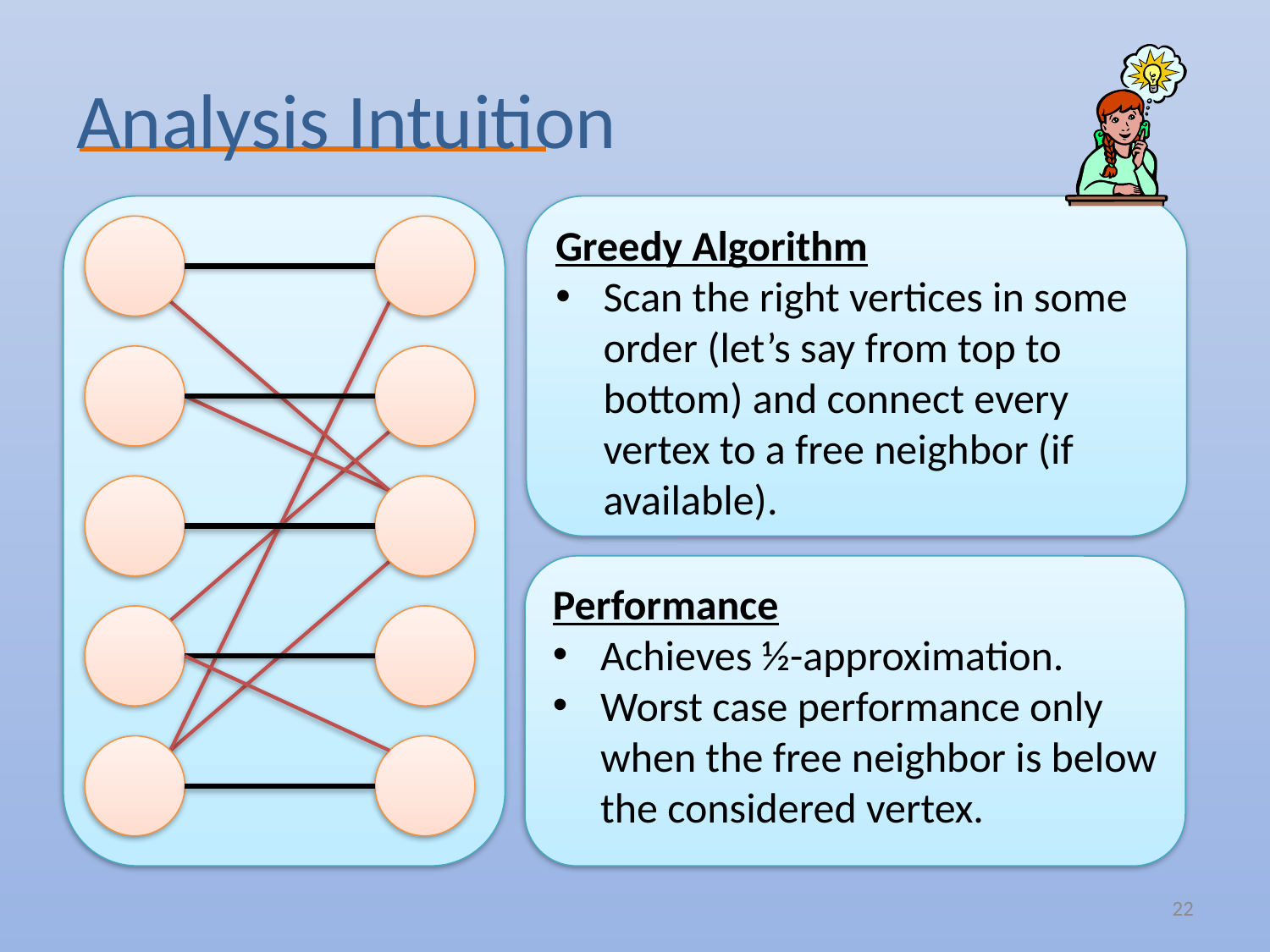

# Analysis Intuition

Greedy Algorithm
Scan the right vertices in some order (let’s say from top to bottom) and connect every vertex to a free neighbor (if available).
Performance
Achieves ½-approximation.
Worst case performance only when the free neighbor is below the considered vertex.
22